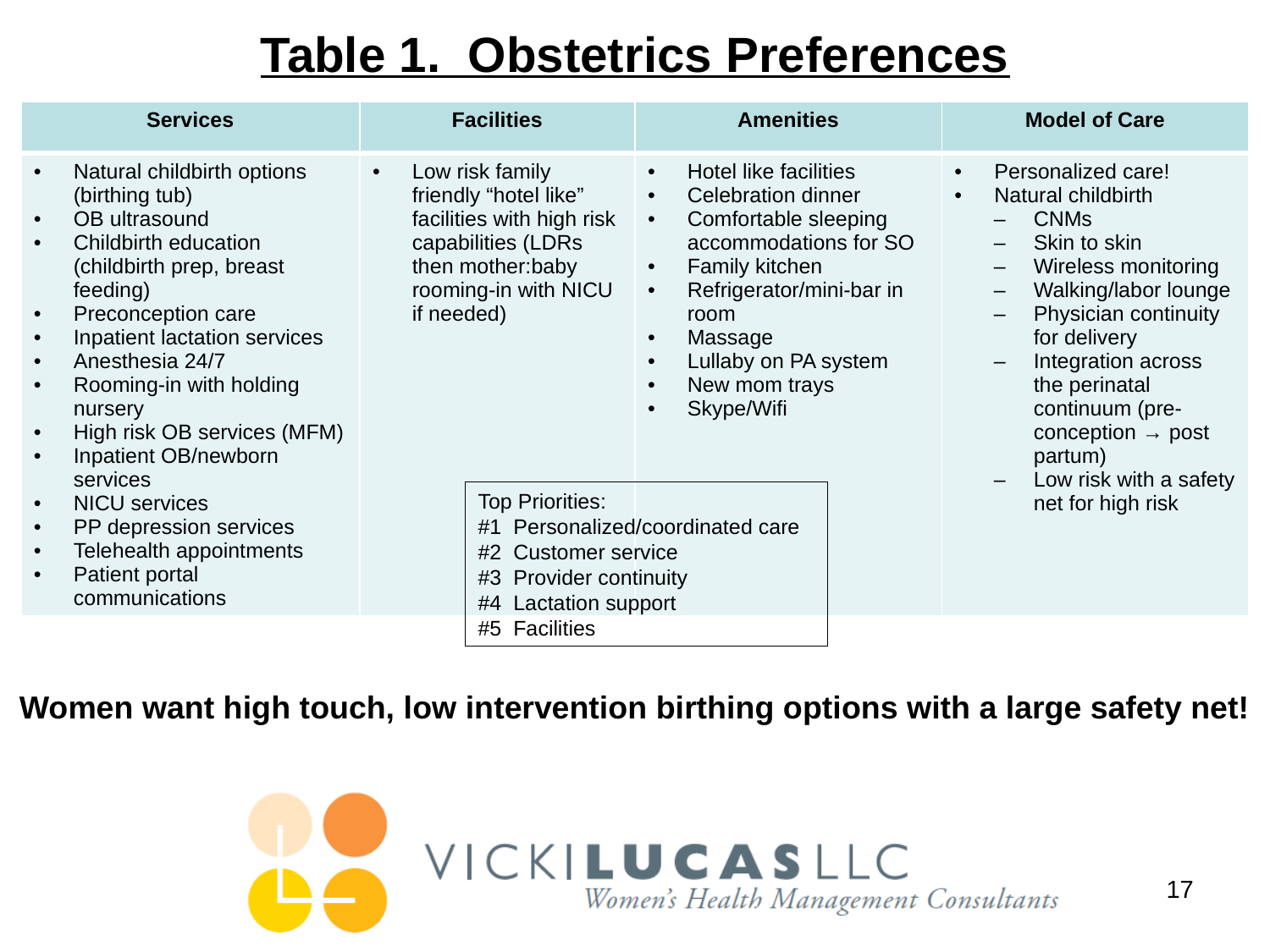

# Table 1.  Obstetrics Preferences
| Services | Facilities | Amenities | Model of Care |
| --- | --- | --- | --- |
| Natural childbirth options (birthing tub) OB ultrasound Childbirth education (childbirth prep, breast feeding) Preconception care Inpatient lactation services Anesthesia 24/7 Rooming-in with holding nursery High risk OB services (MFM) Inpatient OB/newborn services NICU services PP depression services Telehealth appointments Patient portal communications | Low risk family friendly “hotel like” facilities with high risk capabilities (LDRs then mother:baby rooming-in with NICU if needed) | Hotel like facilities Celebration dinner Comfortable sleeping accommodations for SO Family kitchen Refrigerator/mini-bar in room Massage Lullaby on PA system New mom trays Skype/Wifi | Personalized care! Natural childbirth CNMs Skin to skin Wireless monitoring Walking/labor lounge Physician continuity for delivery Integration across the perinatal continuum (pre-conception → post partum) Low risk with a safety net for high risk |
Top Priorities:
#1  Personalized/coordinated care
#2  Customer service
#3  Provider continuity
#4  Lactation support
#5  Facilities
Women want high touch, low intervention birthing options with a large safety net!
17